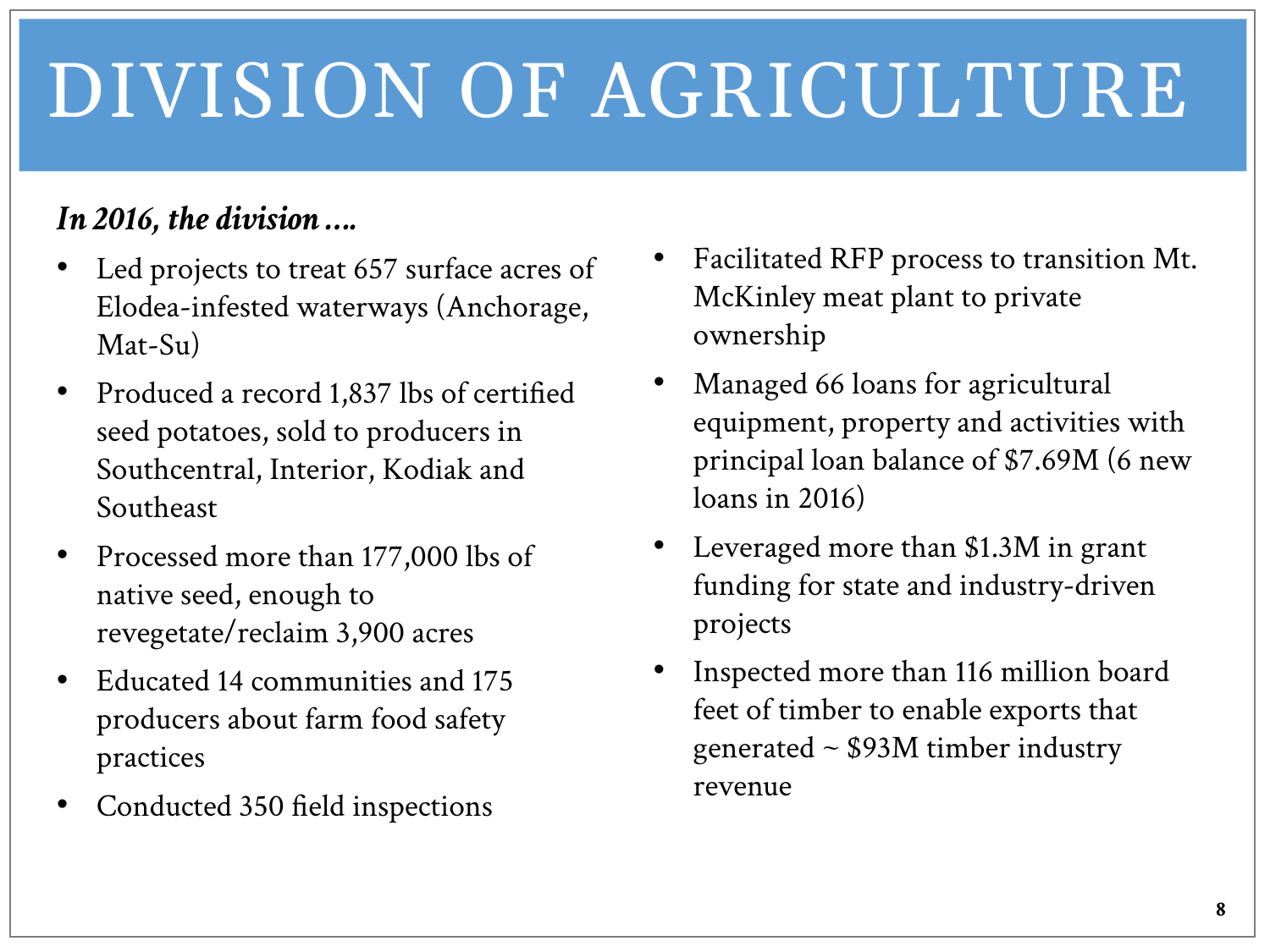

Division of Agriculture
In 2016, the division ….
Led projects to treat 657 surface acres of Elodea-infested waterways (Anchorage, Mat-Su)
Produced a record 1,837 lbs of certified seed potatoes, sold to producers in Southcentral, Interior, Kodiak and Southeast
Processed more than 177,000 lbs of native seed, enough to revegetate/reclaim 3,900 acres
Educated 14 communities and 175 producers about farm food safety practices
Conducted 350 field inspections
Facilitated RFP process to transition Mt. McKinley meat plant to private ownership
Managed 66 loans for agricultural equipment, property and activities with principal loan balance of $7.69M (6 new loans in 2016)
Leveraged more than $1.3M in grant funding for state and industry-driven projects
Inspected more than 116 million board feet of timber to enable exports that generated ~ $93M timber industry revenue

8